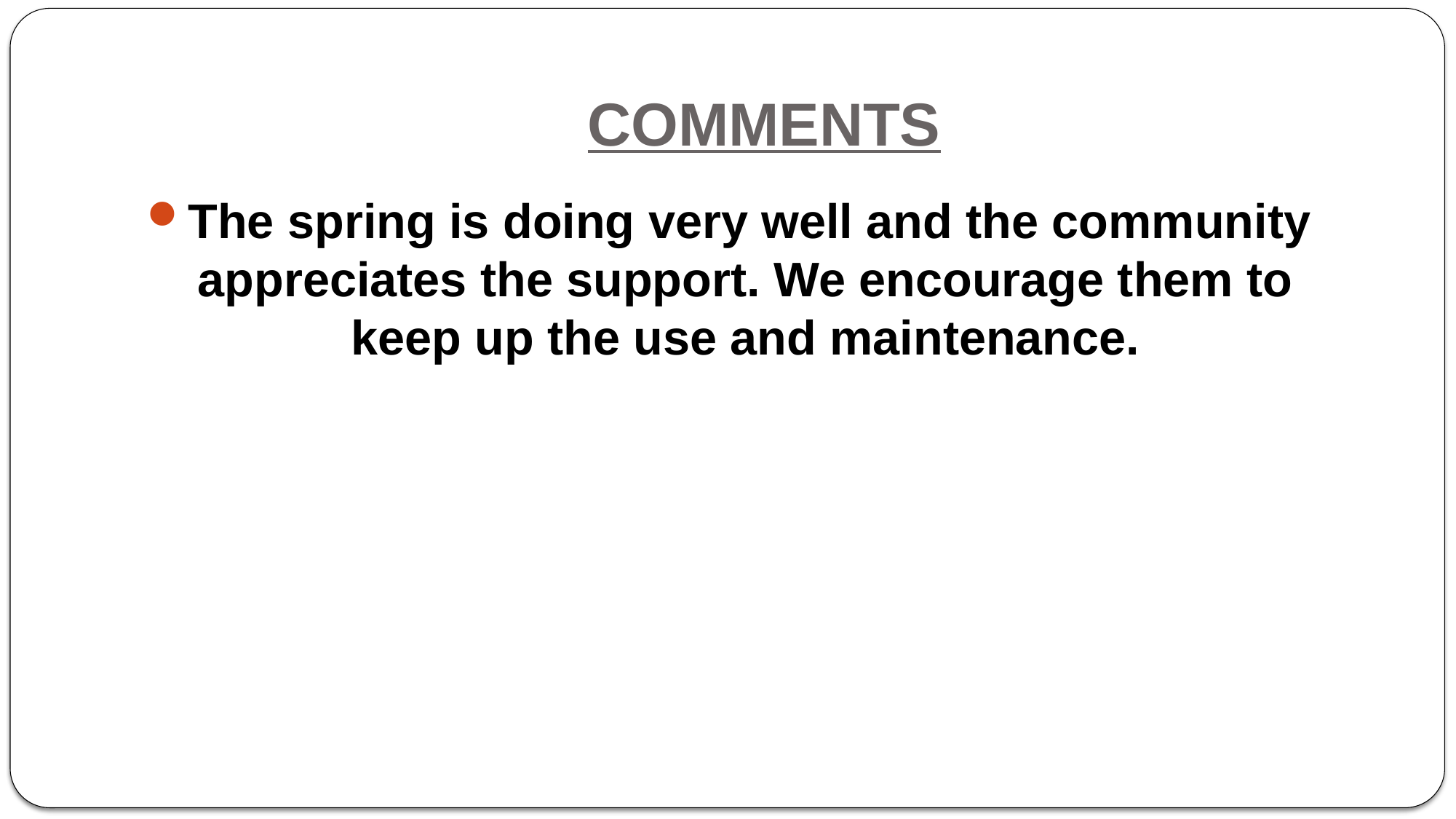

# COMMENTS
The spring is doing very well and the community appreciates the support. We encourage them to keep up the use and maintenance.